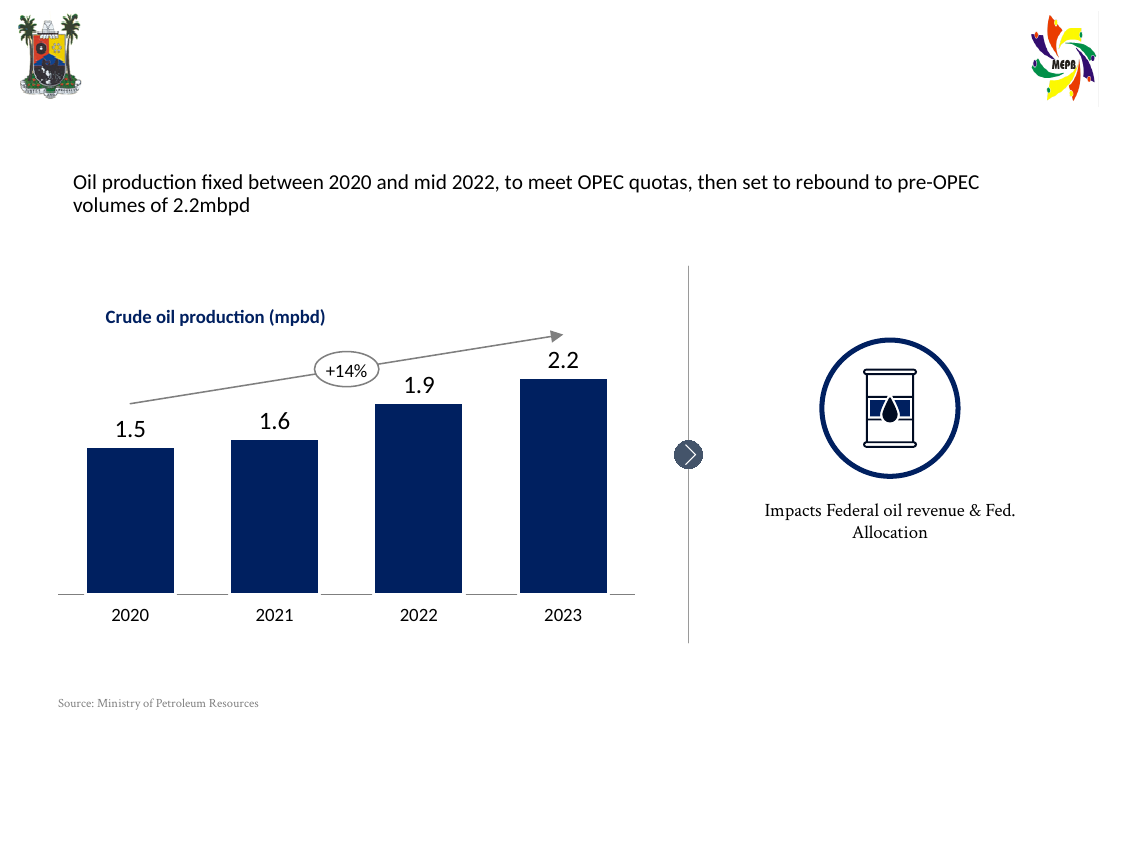

# Oil production fixed between 2020 and mid 2022, to meet OPEC quotas, then set to rebound to pre-OPEC volumes of 2.2mbpd
Crude oil production (mpbd)

### Chart

| Category |  |
|---|---|
+14%
Impacts Federal oil revenue & Fed. Allocation
2020
2021
2022
2023
Source: Ministry of Petroleum Resources